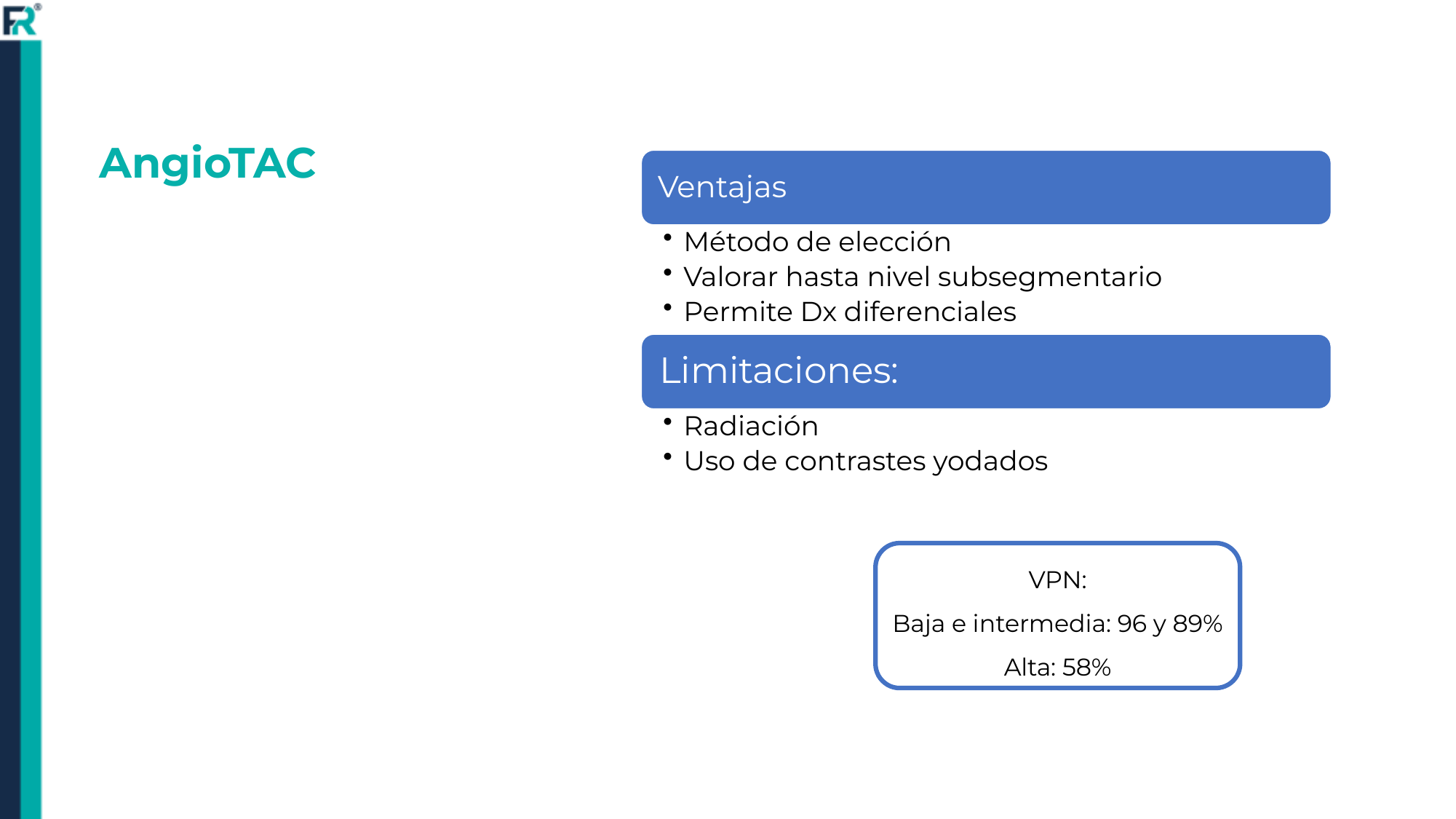

# AngioTAC
Ventajas
Método de elección
Valorar hasta nivel subsegmentario
Permite Dx diferenciales
Limitaciones:
Radiación
Uso de contrastes yodados
VPN:
Baja e intermedia: 96 y 89%
Alta: 58%